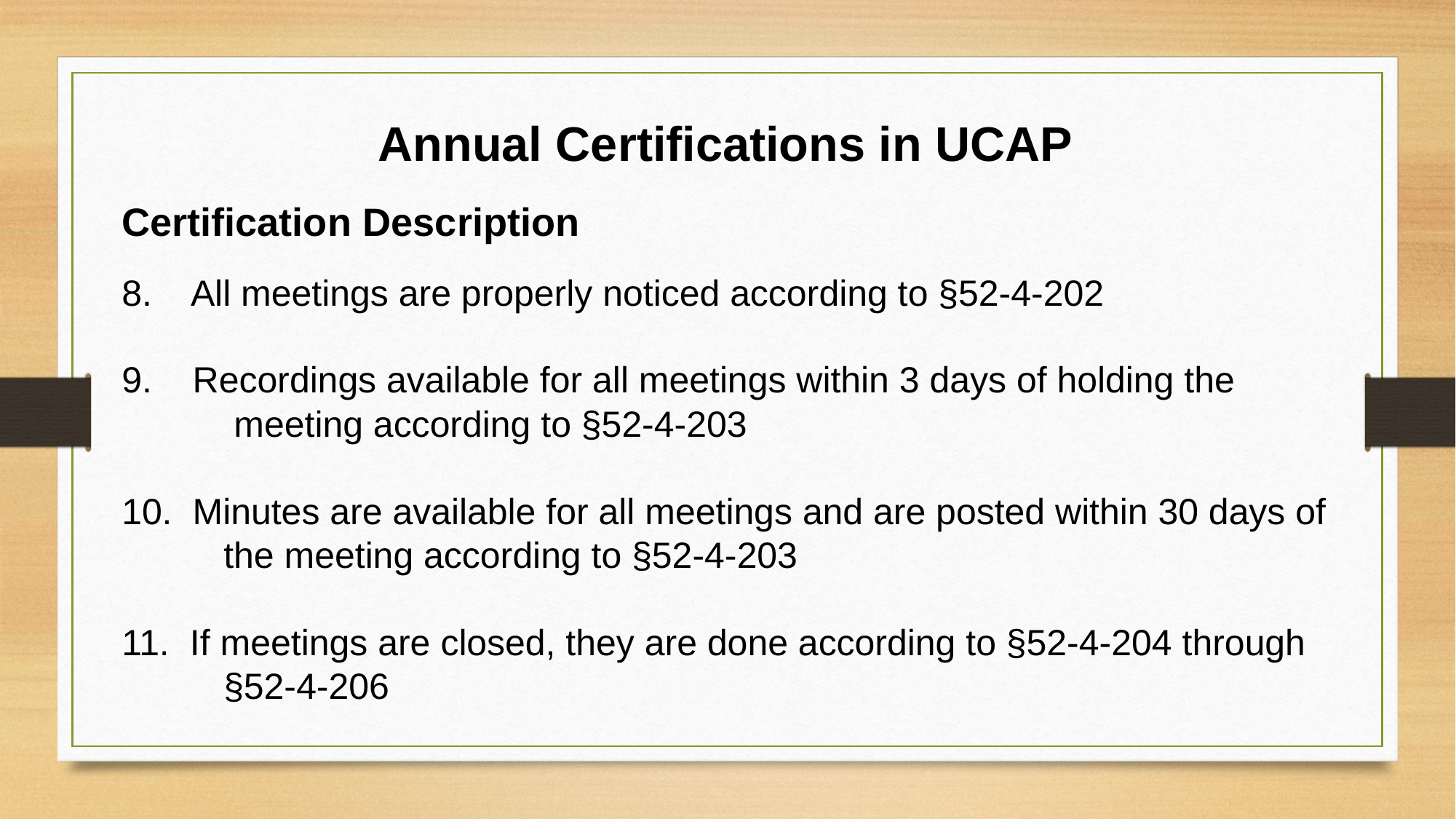

Annual Certifications in UCAP

Certification Description

8.    All meetings are properly noticed according to §52-4-202

9.    Recordings available for all meetings within 3 days of holding the
           meeting according to §52-4-203

10.  Minutes are available for all meetings and are posted within 30 days of
          the meeting according to §52-4-203

11.  If meetings are closed, they are done according to §52-4-204 through
          §52-4-206